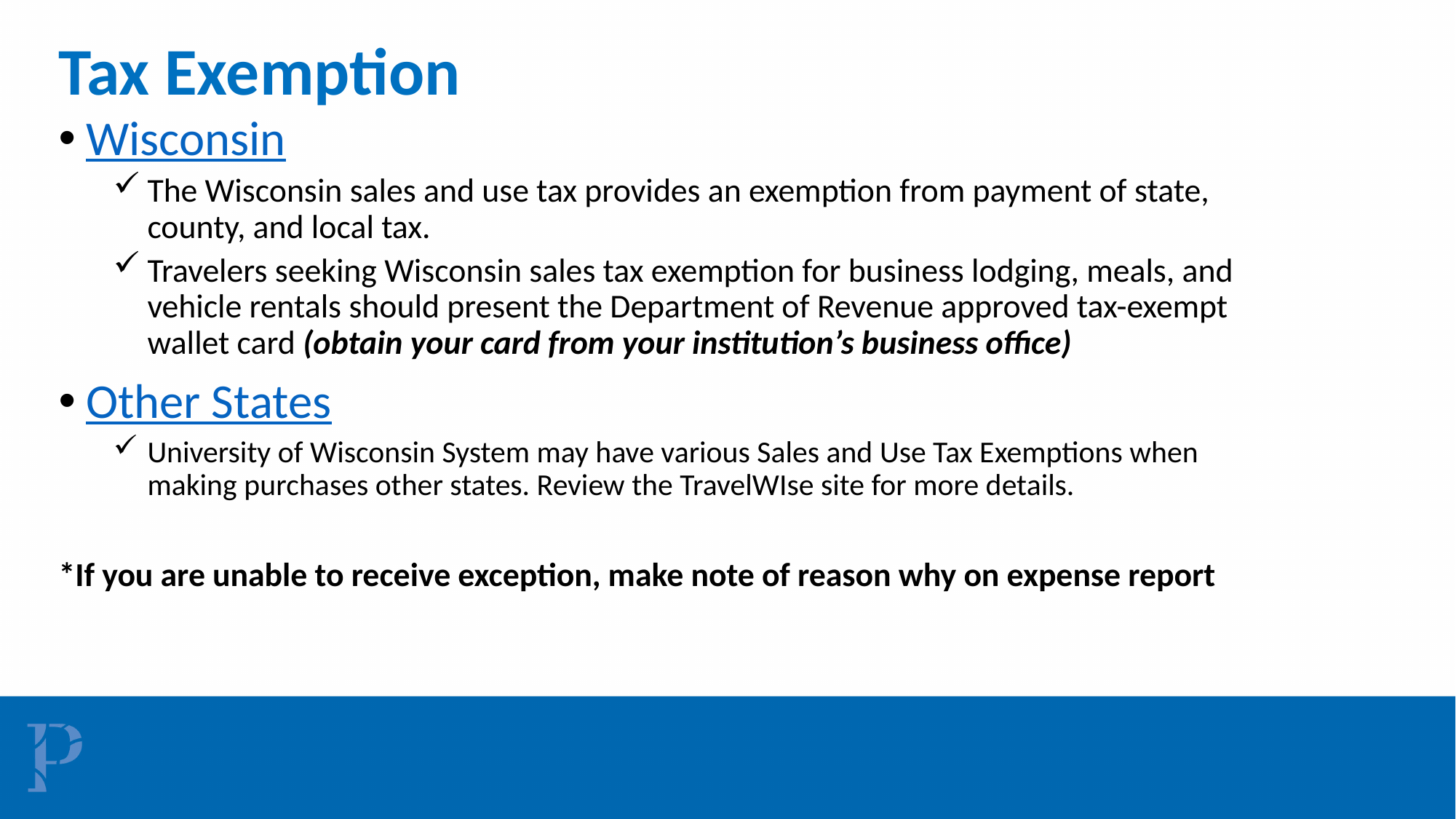

# Tax Exemption
Wisconsin
The Wisconsin sales and use tax provides an exemption from payment of state, county, and local tax.
Travelers seeking Wisconsin sales tax exemption for business lodging, meals, and vehicle rentals should present the Department of Revenue approved tax-exempt wallet card (obtain your card from your institution’s business office)
Other States
University of Wisconsin System may have various Sales and Use Tax Exemptions when making purchases other states. Review the TravelWIse site for more details.

*If you are unable to receive exception, make note of reason why on expense report